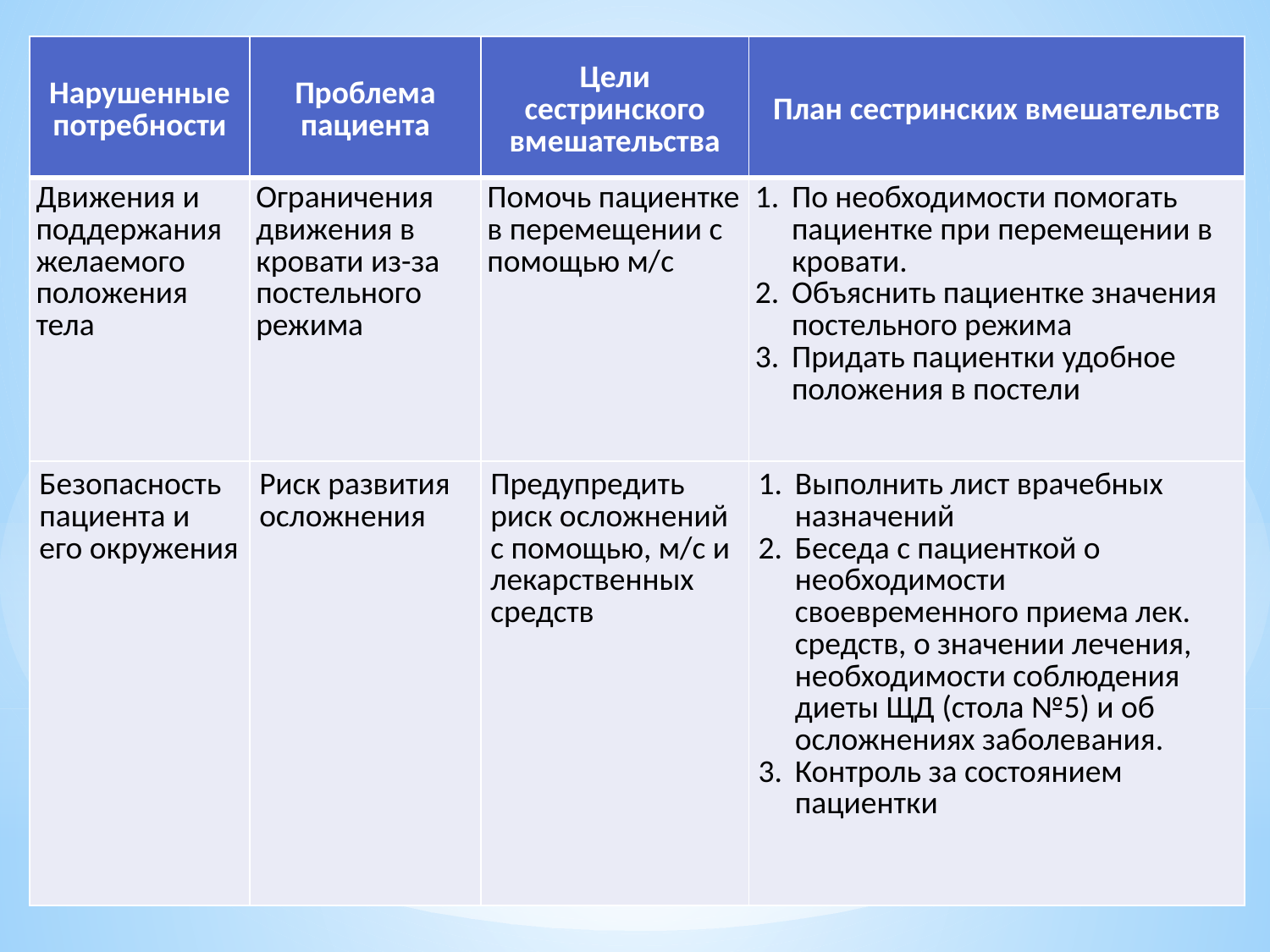

| Нарушенные потребности | Проблема пациента | Цели сестринского вмешательства | План сестринских вмешательств |
| --- | --- | --- | --- |
| Движения и поддержания желаемого положения тела | Ограничения движения в кровати из-за постельного режима | Помочь пациентке в перемещении с помощью м/с | По необходимости помогать пациентке при перемещении в кровати. Объяснить пациентке значения постельного режима Придать пациентки удобное положения в постели |
| Безопасность пациента и его окружения | Риск развития осложнения | Предупредить риск осложнений с помощью, м/с и лекарственных средств | Выполнить лист врачебных назначений Беседа с пациенткой о необходимости своевременного приема лек. средств, о значении лечения, необходимости соблюдения диеты ЩД (стола №5) и об осложнениях заболевания. Контроль за состоянием пациентки |